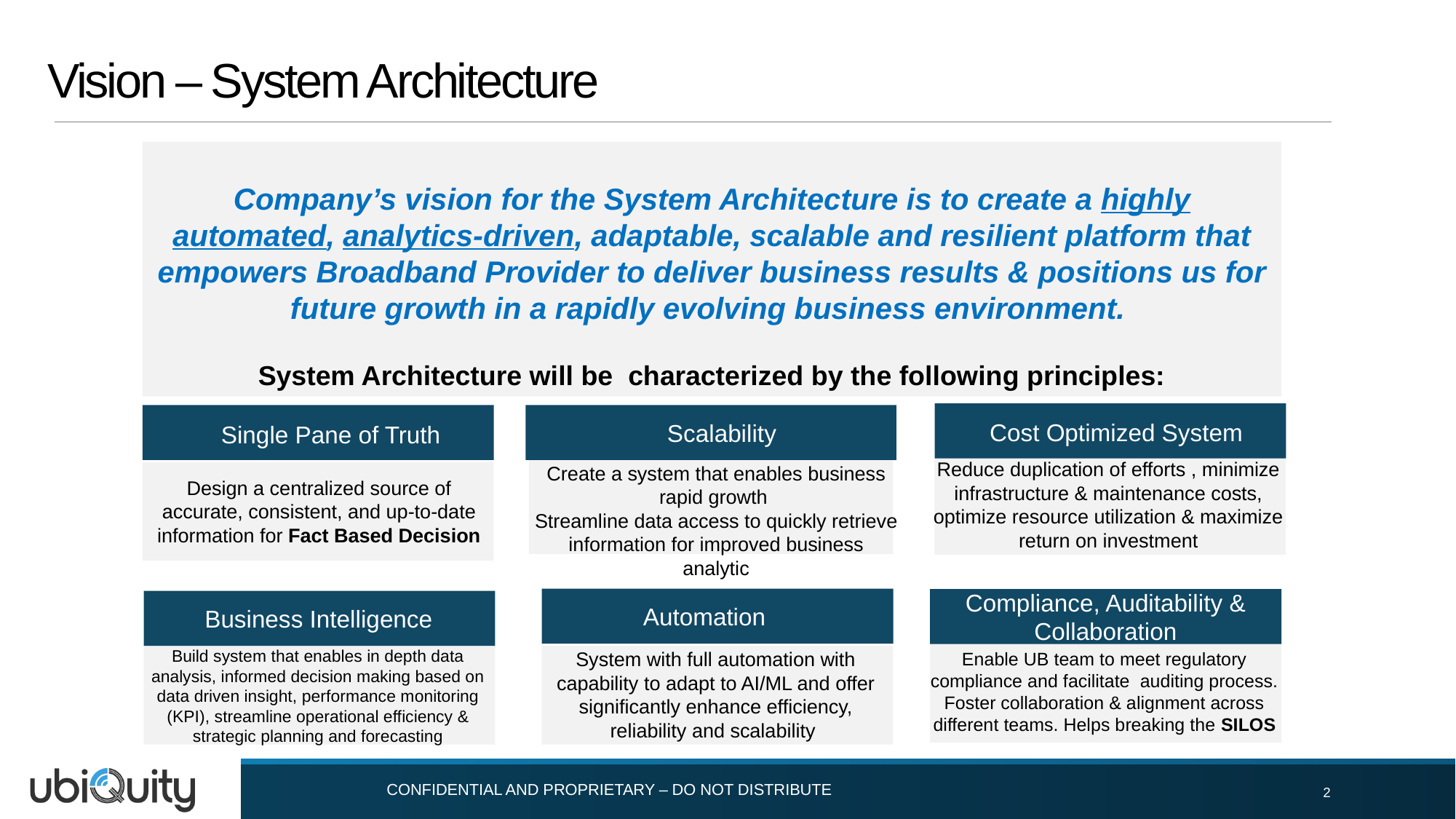

Vision – System Architecture

Company’s vision for the System Architecture is to create a highly automated, analytics-driven, adaptable, scalable and resilient platform that empowers Broadband Provider to deliver business results & positions us for future growth in a rapidly evolving business environment.

System Architecture will be  characterized by the following principles:

Cost Optimized System
Scalability
Single Pane of Truth
Reduce duplication of efforts , minimize infrastructure & maintenance costs, optimize resource utilization & maximize return on investment

Create a system that enables business rapid growth
Streamline data access to quickly retrieve information for improved business analytic

Design a centralized source of accurate, consistent, and up-to-date information for Fact Based Decision
Compliance, Auditability & Collaboration

Automation
Business Intelligence
Build system that enables in depth data analysis, informed decision making based on data driven insight, performance monitoring (KPI), streamline operational efficiency & strategic planning and forecasting
System with full automation with capability to adapt to AI/ML and offer significantly enhance efficiency, reliability and scalability

Enable UB team to meet regulatory compliance and facilitate  auditing process. Foster collaboration & alignment across different teams. Helps breaking the SILOS

2